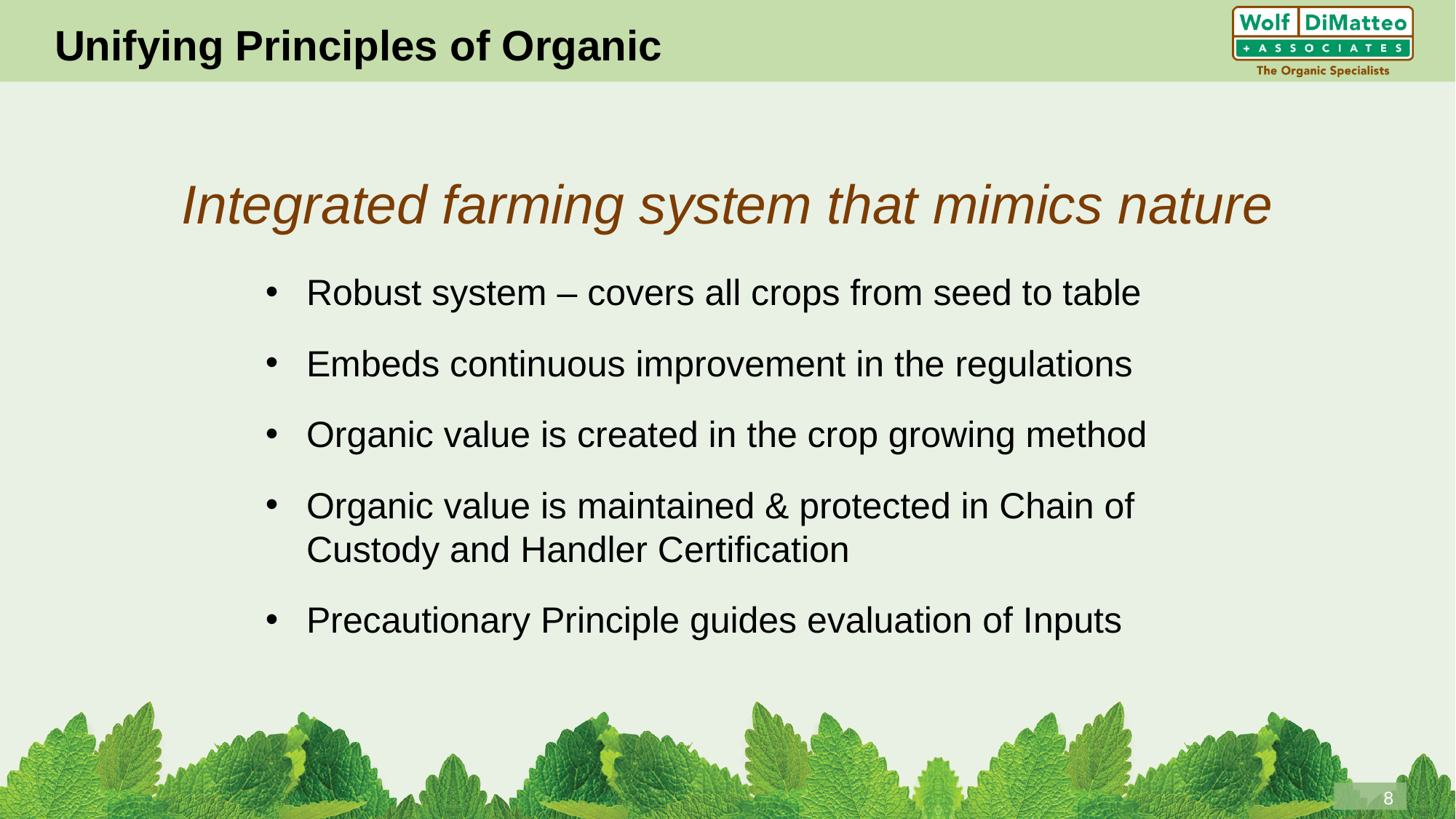

# Unifying Principles of Organic
Integrated farming system that mimics nature
Robust system – covers all crops from seed to table
Embeds continuous improvement in the regulations
Organic value is created in the crop growing method
Organic value is maintained & protected in Chain of Custody and Handler Certification
Precautionary Principle guides evaluation of Inputs